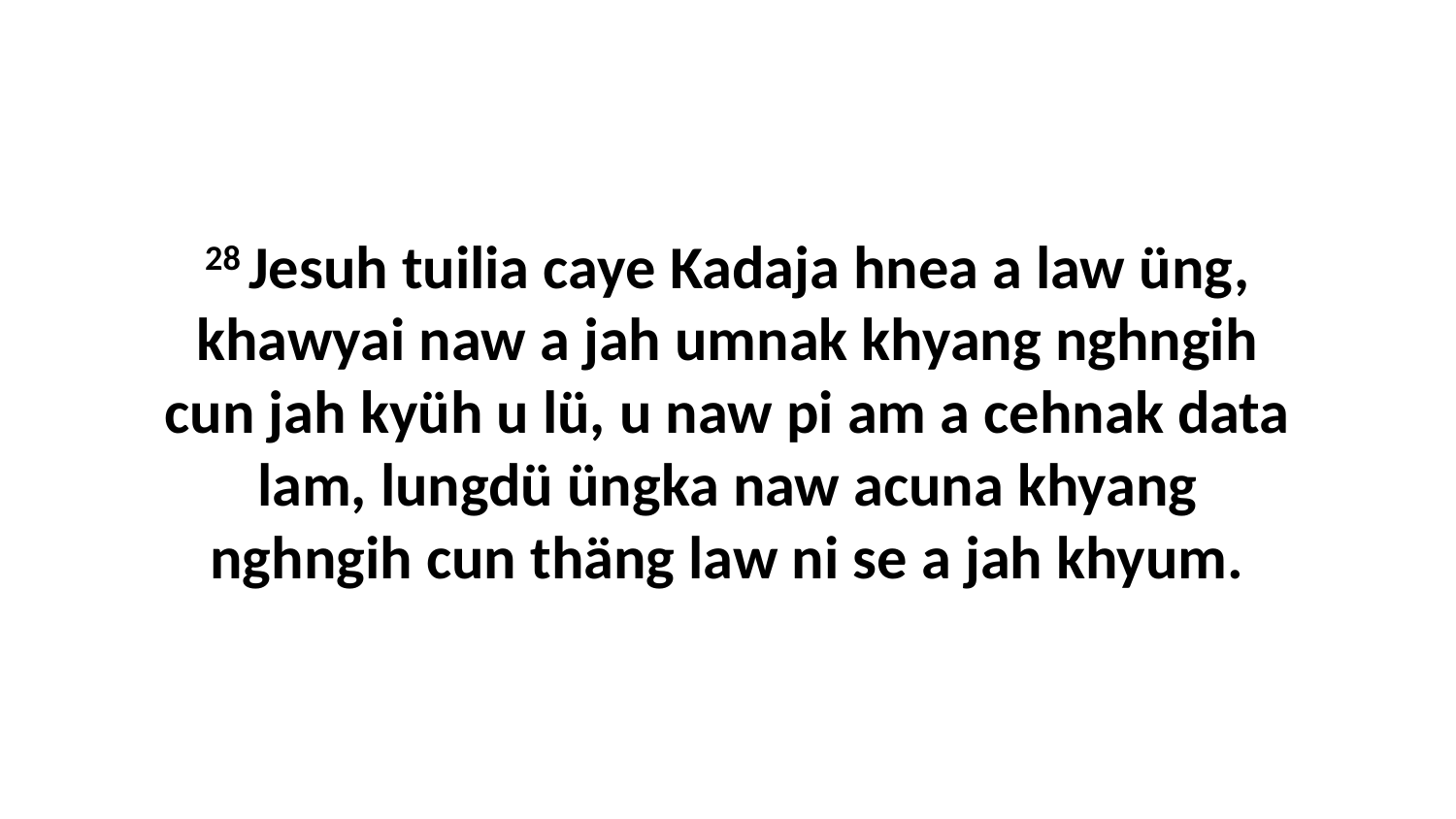

28 Jesuh tuilia caye Kadaja hnea a law üng, khawyai naw a jah umnak khyang nghngih cun jah kyüh u lü, u naw pi am a cehnak data lam, lungdü üngka naw acuna khyang nghngih cun thäng law ni se a jah khyum.